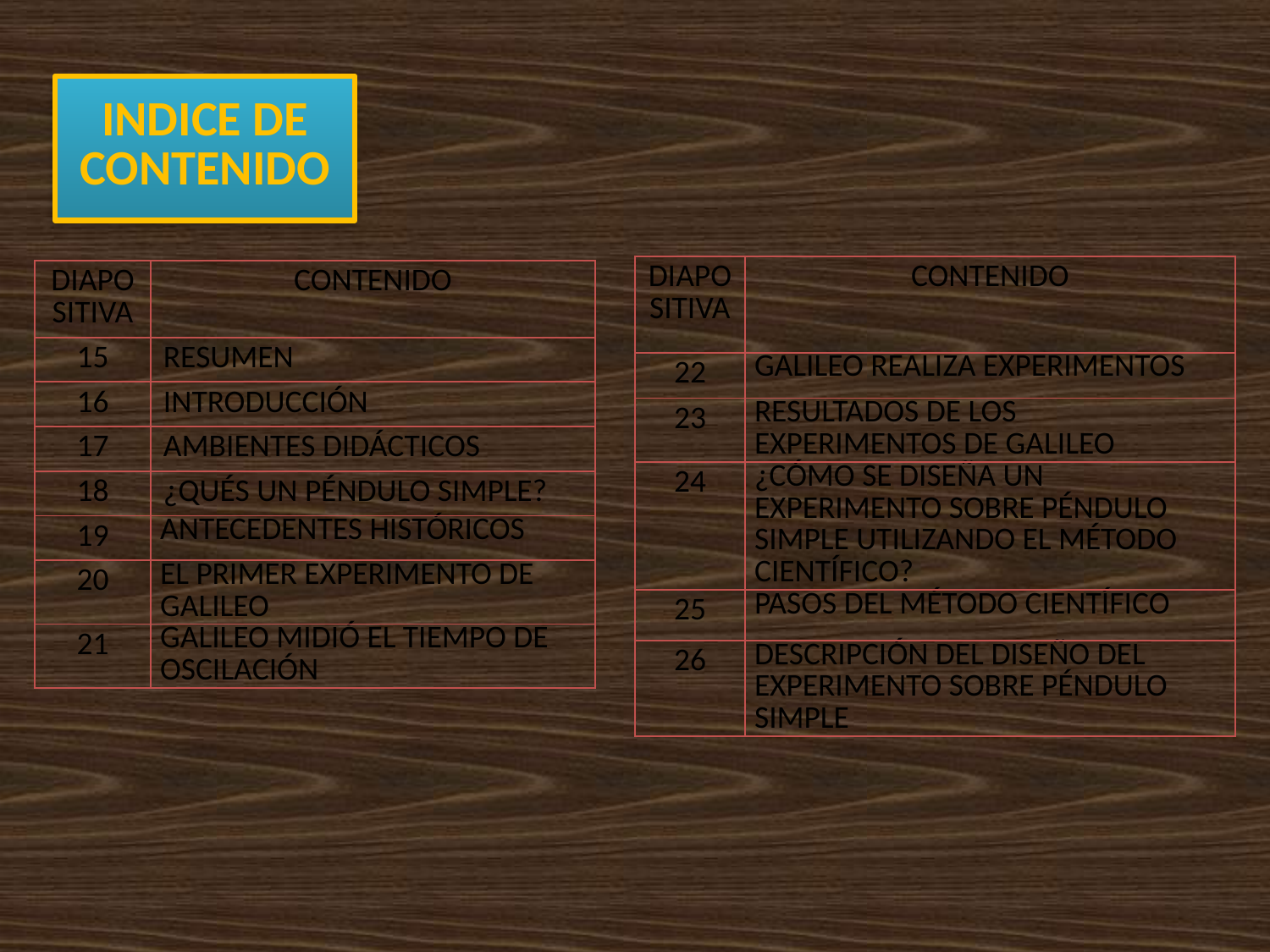

# INDICE DE CONTENIDO
| DIAPOSITIVA | CONTENIDO |
| --- | --- |
| 22 | GALILEO REALIZA EXPERIMENTOS |
| 23 | RESULTADOS DE LOS EXPERIMENTOS DE GALILEO |
| 24 | ¿CÓMO SE DISEÑA UN EXPERIMENTO SOBRE PÉNDULO SIMPLE UTILIZANDO EL MÉTODO CIENTÍFICO? |
| 25 | PASOS DEL MÉTODO CIENTÍFICO |
| 26 | DESCRIPCIÓN DEL DISEÑO DEL EXPERIMENTO SOBRE PÉNDULO SIMPLE |
| DIAPOSITIVA | CONTENIDO |
| --- | --- |
| 15 | RESUMEN |
| 16 | INTRODUCCIÓN |
| 17 | AMBIENTES DIDÁCTICOS |
| 18 | ¿QUÉS UN PÉNDULO SIMPLE? |
| 19 | ANTECEDENTES HISTÓRICOS |
| 20 | EL PRIMER EXPERIMENTO DE GALILEO |
| 21 | GALILEO MIDIÓ EL TIEMPO DE OSCILACIÓN |